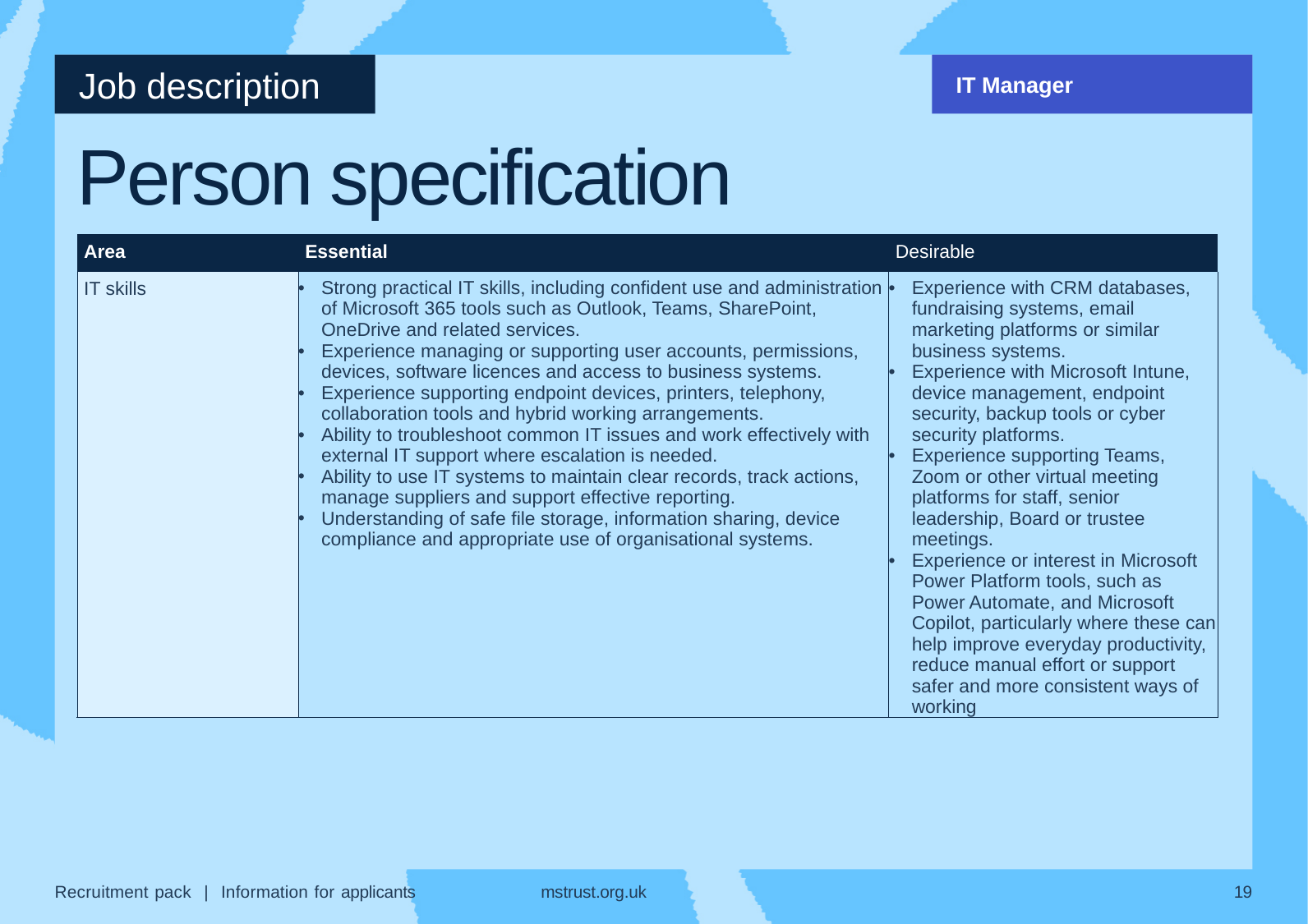

IT Manager
# Person specification
| Area | Essential | Desirable |
| --- | --- | --- |
| IT skills | Strong practical IT skills, including confident use and administration of Microsoft 365 tools such as Outlook, Teams, SharePoint, OneDrive and related services. Experience managing or supporting user accounts, permissions, devices, software licences and access to business systems. Experience supporting endpoint devices, printers, telephony, collaboration tools and hybrid working arrangements. Ability to troubleshoot common IT issues and work effectively with external IT support where escalation is needed. Ability to use IT systems to maintain clear records, track actions, manage suppliers and support effective reporting. Understanding of safe file storage, information sharing, device compliance and appropriate use of organisational systems. | Experience with CRM databases, fundraising systems, email marketing platforms or similar business systems. Experience with Microsoft Intune, device management, endpoint security, backup tools or cyber security platforms. Experience supporting Teams, Zoom or other virtual meeting platforms for staff, senior leadership, Board or trustee meetings. Experience or interest in Microsoft Power Platform tools, such as Power Automate, and Microsoft Copilot, particularly where these can help improve everyday productivity, reduce manual effort or support safer and more consistent ways of working |
Recruitment pack | Information for applicants
mstrust.org.uk
19